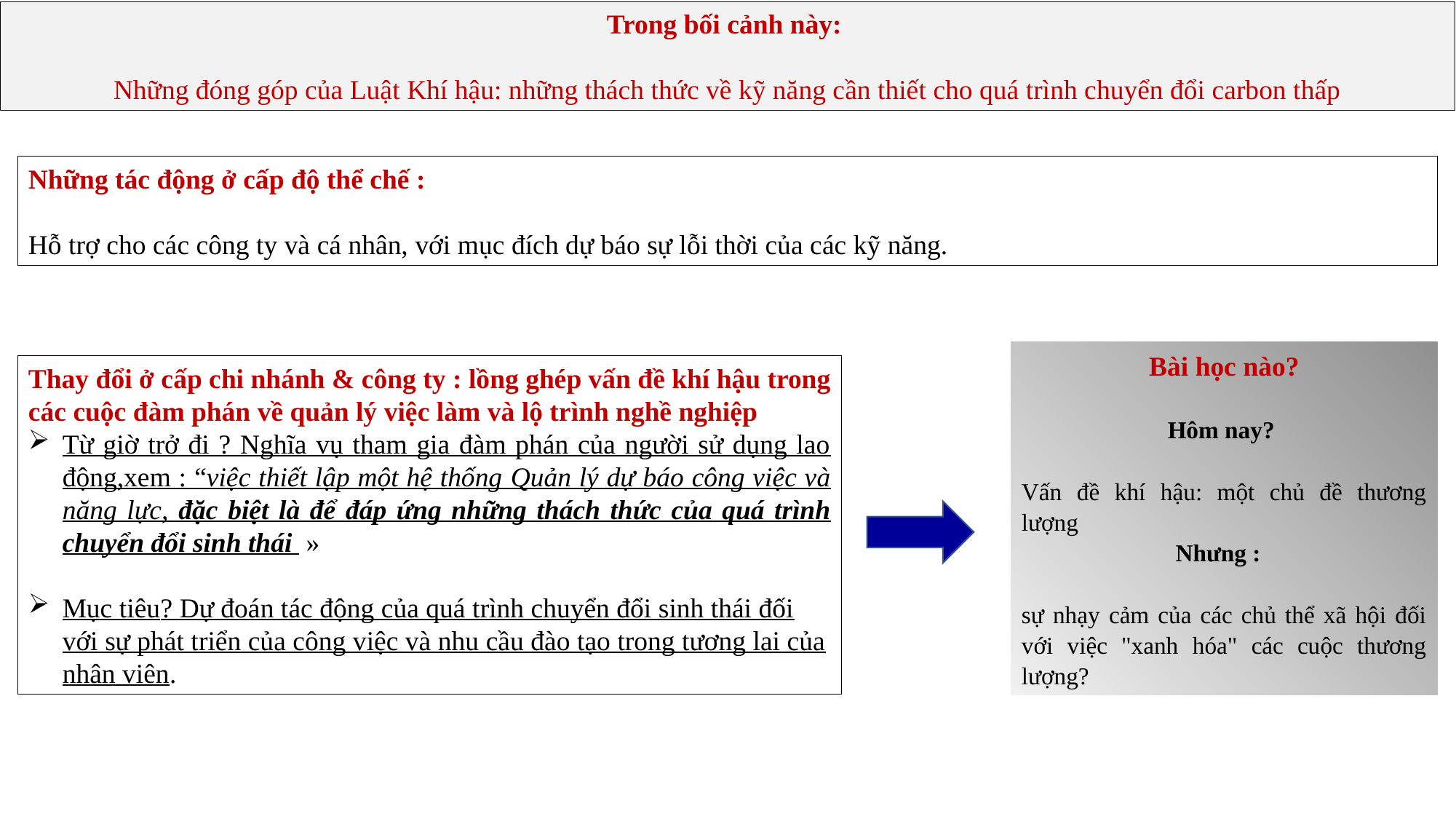

Trong bối cảnh này:

Những đóng góp của Luật Khí hậu: những thách thức về kỹ năng cần thiết cho quá trình chuyển đổi carbon thấp
Những tác động ở cấp độ thể chế :

Hỗ trợ cho các công ty và cá nhân, với mục đích dự báo sự lỗi thời của các kỹ năng.
Bài học nào?

Hôm nay?

Vấn đề khí hậu: một chủ đề thương lượng
Nhưng :

sự nhạy cảm của các chủ thể xã hội đối với việc "xanh hóa" các cuộc thương lượng?
Thay đổi ở cấp chi nhánh & công ty : lồng ghép vấn đề khí hậu trong các cuộc đàm phán về quản lý việc làm và lộ trình nghề nghiệp
Từ giờ trở đi ? Nghĩa vụ tham gia đàm phán của người sử dụng lao động,xem : “việc thiết lập một hệ thống Quản lý dự báo công việc và năng lực, đặc biệt là để đáp ứng những thách thức của quá trình chuyển đổi sinh thái  »

Mục tiêu? Dự đoán tác động của quá trình chuyển đổi sinh thái đối với sự phát triển của công việc và nhu cầu đào tạo trong tương lai của nhân viên.